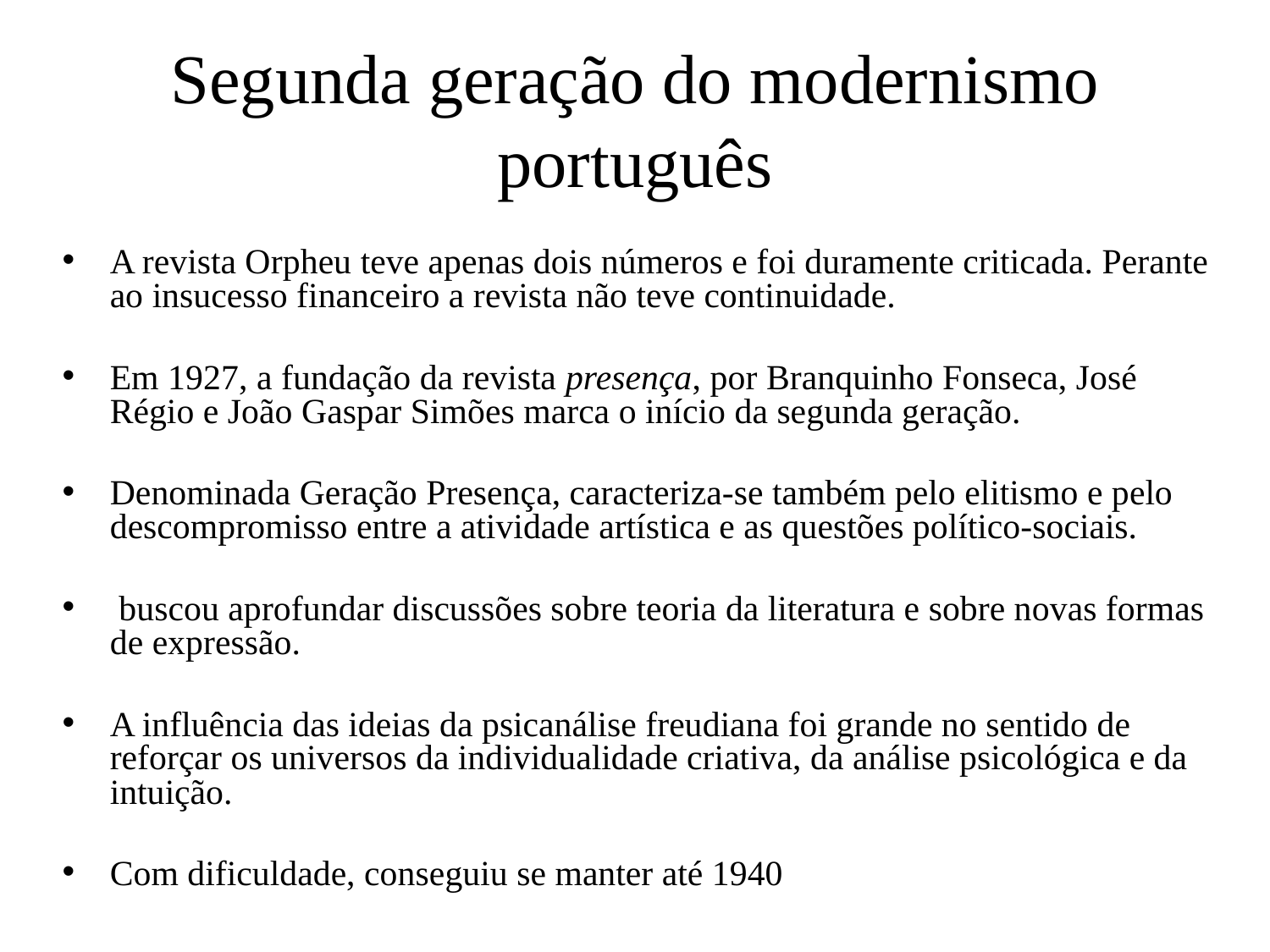

# Segunda geração do modernismo português
A revista Orpheu teve apenas dois números e foi duramente criticada. Perante ao insucesso financeiro a revista não teve continuidade.

Em 1927, a fundação da revista presença, por Branquinho Fonseca, José Régio e João Gaspar Simões marca o início da segunda geração.

Denominada Geração Presença, caracteriza-se também pelo elitismo e pelo descompromisso entre a atividade artística e as questões político-sociais.

 buscou aprofundar discussões sobre teoria da literatura e sobre novas formas de expressão.

A influência das ideias da psicanálise freudiana foi grande no sentido de reforçar os universos da individualidade criativa, da análise psicológica e da intuição.

Com dificuldade, conseguiu se manter até 1940